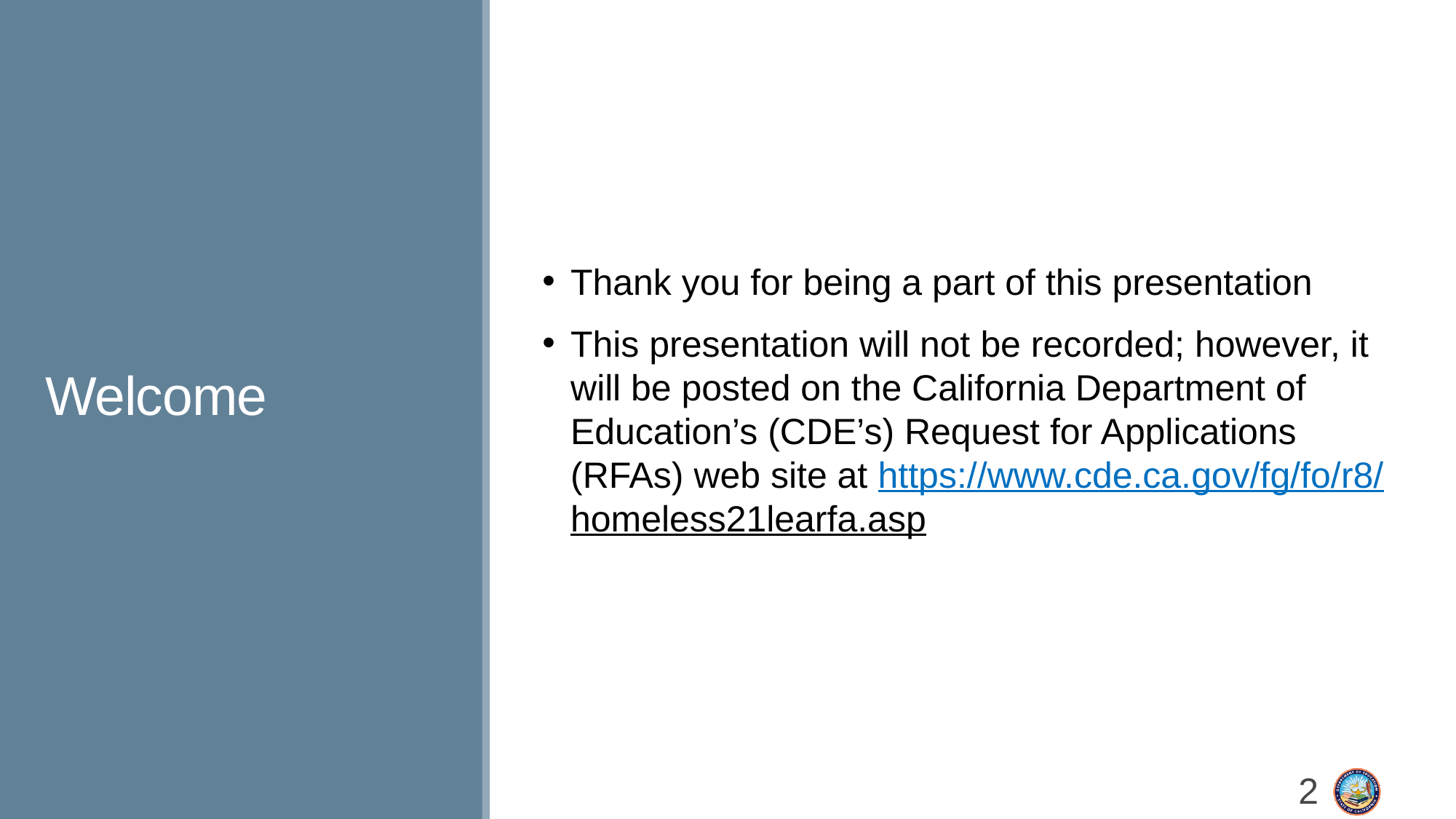

Thank you for being a part of this presentation
This presentation will not be recorded; however, it will be posted on the California Department of Education’s (CDE’s) Request for Applications (RFAs) web site at https://www.cde.ca.gov/fg/fo/r8/
homeless21learfa.asp
# Welcome
2